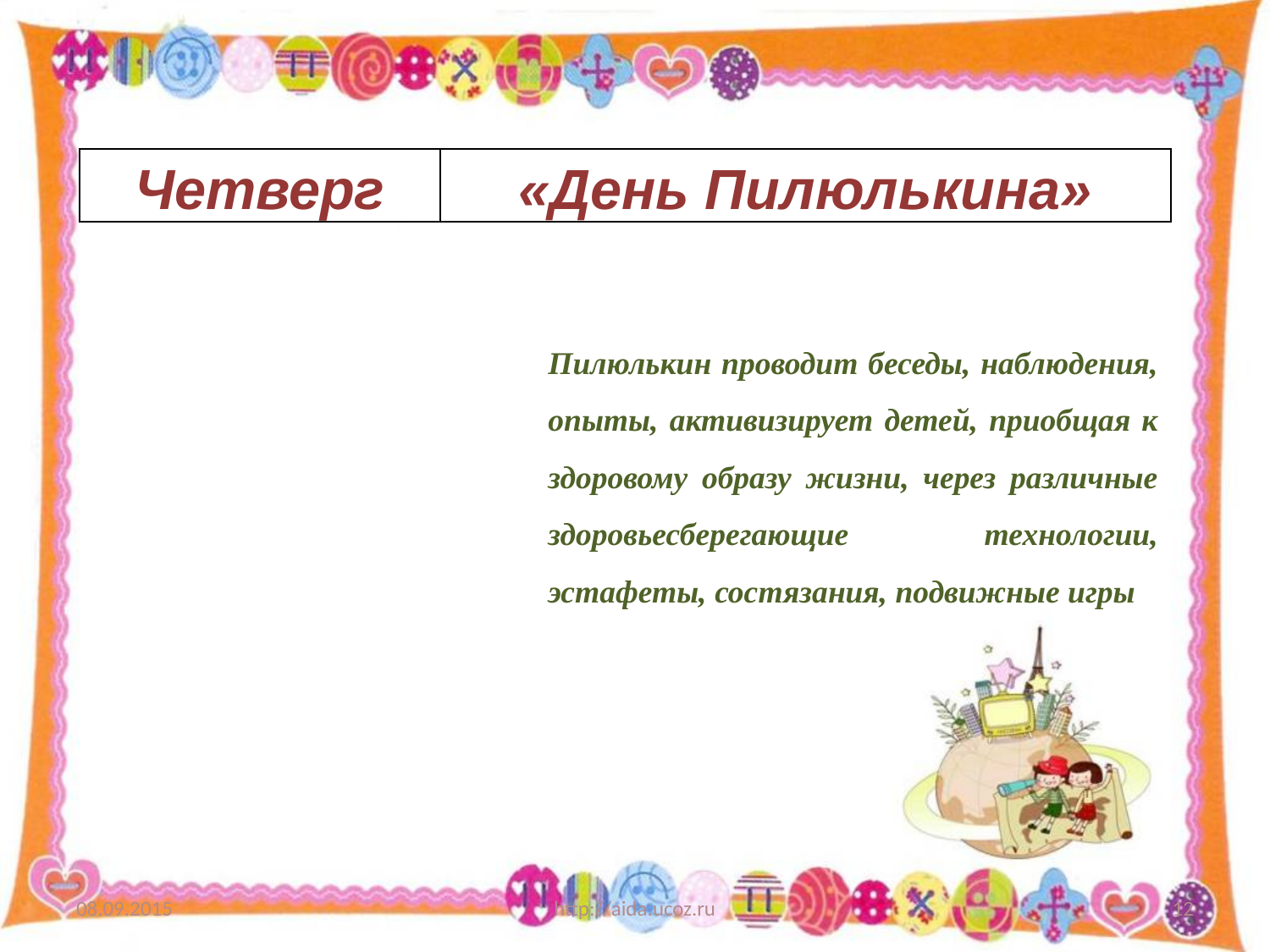

| Четверг | «День Пилюлькина» |
| --- | --- |
Пилюлькин проводит беседы, наблюдения, опыты, активизирует детей, приобщая к здоровому образу жизни, через различные здоровьесберегающие технологии, эстафеты, состязания, подвижные игры
08.09.2015
http://aida.ucoz.ru
12